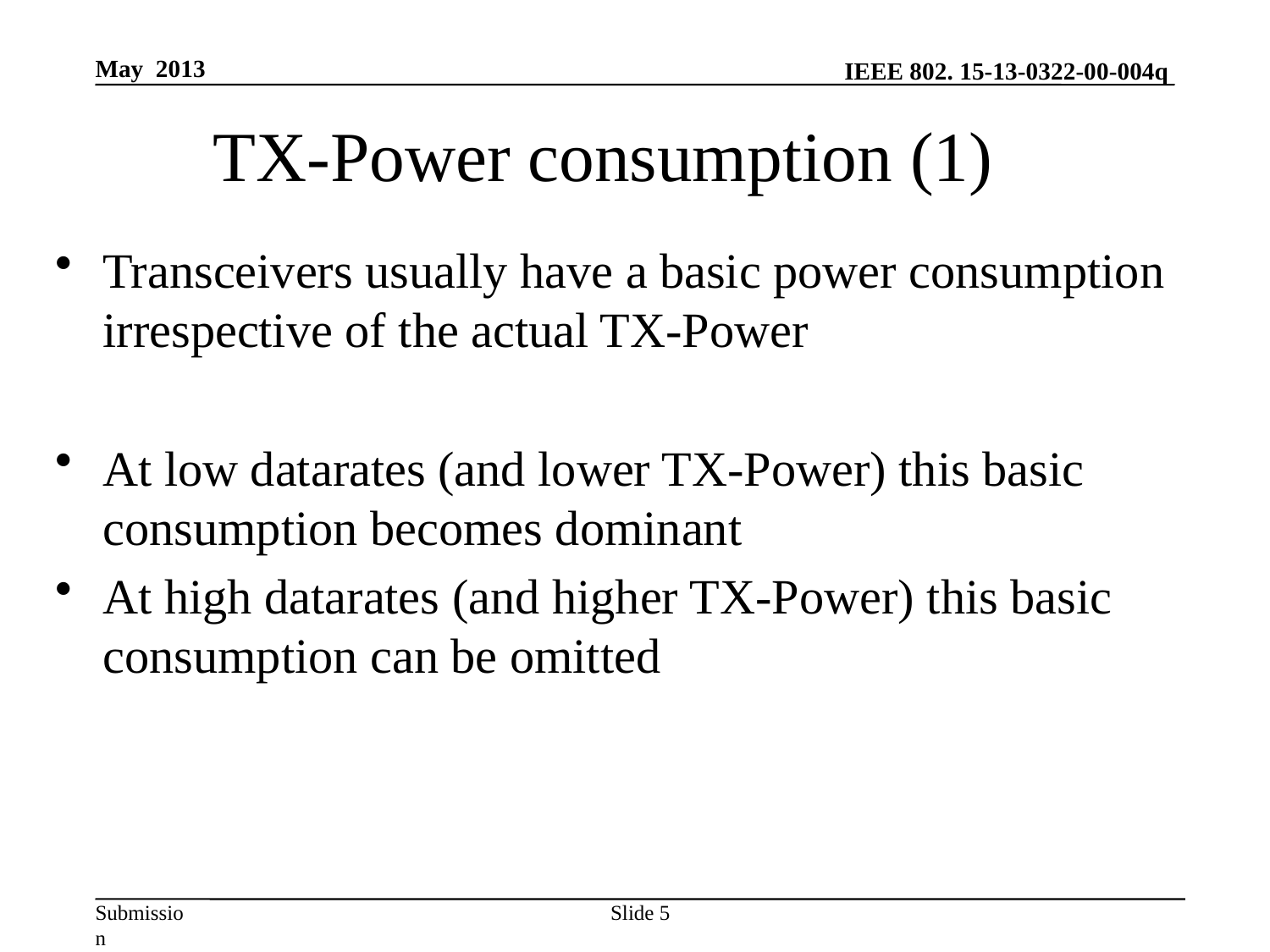

May  2013
# TX-Power consumption (1)
Transceivers usually have a basic power consumption irrespective of the actual TX-Power

At low datarates (and lower TX-Power) this basic consumption becomes dominant
At high datarates (and higher TX-Power) this basic consumption can be omitted
Slide 5